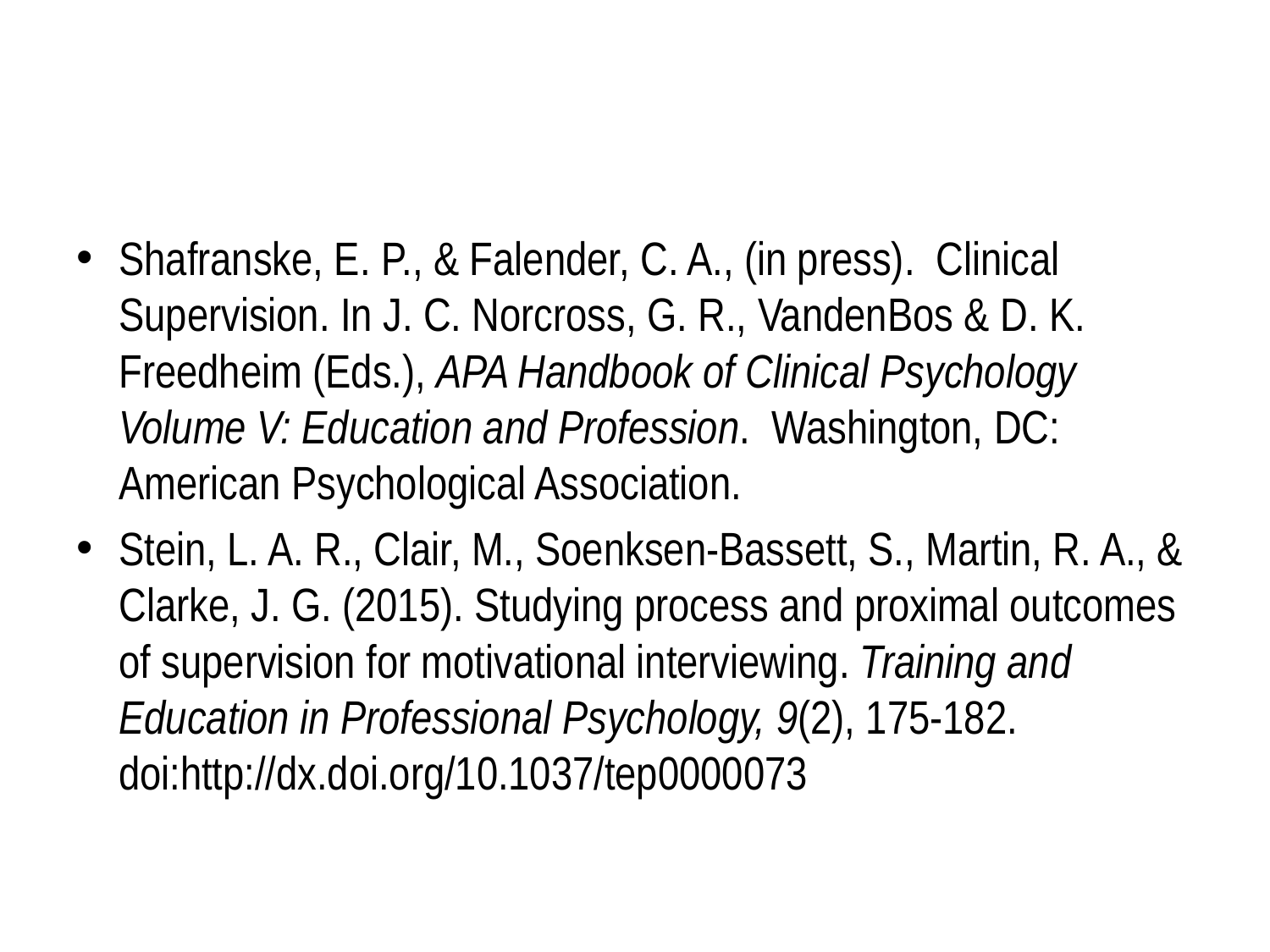

#
Shafranske, E. P., & Falender, C. A., (in press).  Clinical Supervision. In J. C. Norcross, G. R., VandenBos & D. K. Freedheim (Eds.), APA Handbook of Clinical Psychology Volume V: Education and Profession.  Washington, DC:  American Psychological Association.
Stein, L. A. R., Clair, M., Soenksen-Bassett, S., Martin, R. A., & Clarke, J. G. (2015). Studying process and proximal outcomes of supervision for motivational interviewing. Training and Education in Professional Psychology, 9(2), 175-182. doi:http://dx.doi.org/10.1037/tep0000073